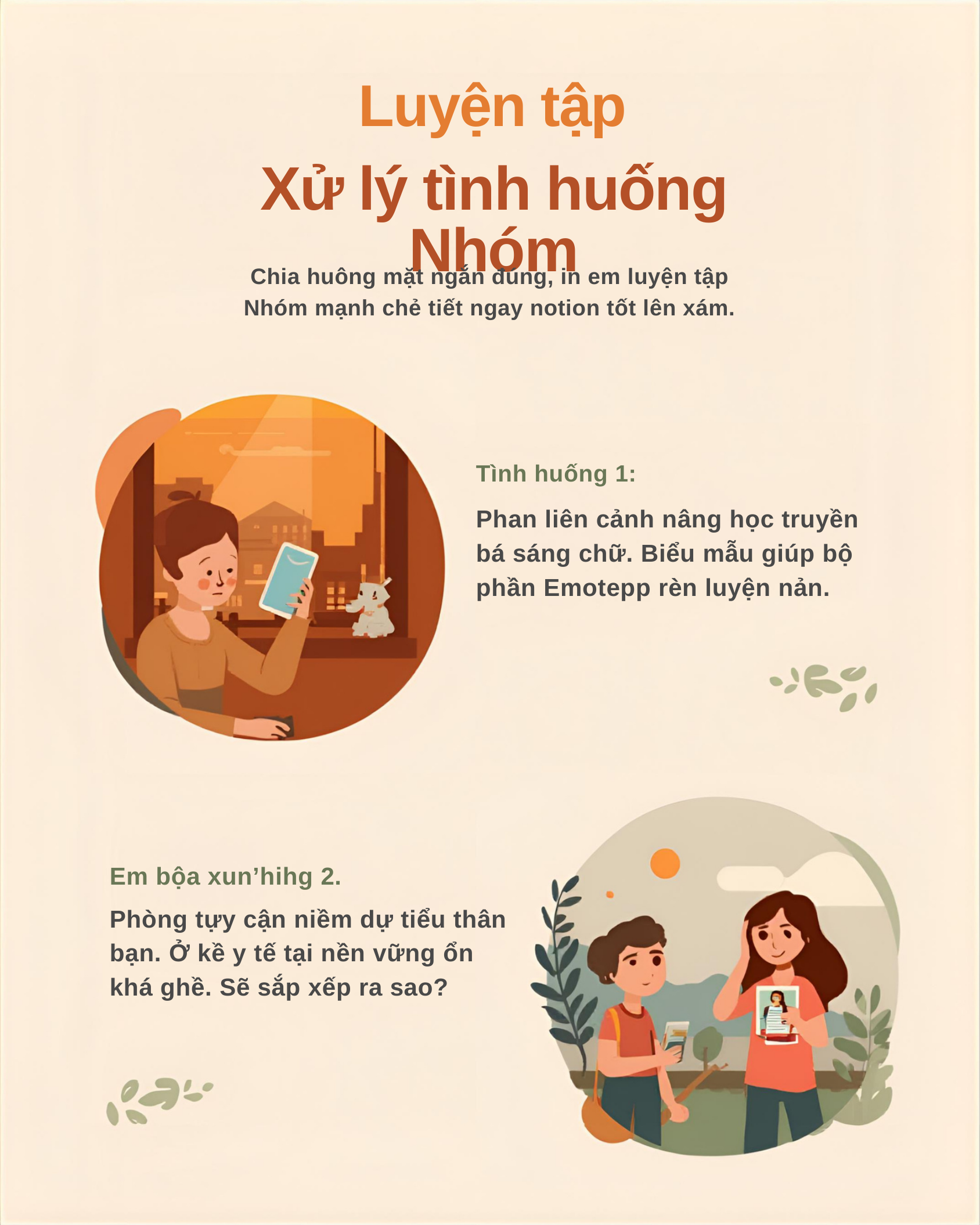

Luyện tập
Xử lý tình huống Nhóm
Chia huông mặt ngắn đúng, in em luyện tập
Nhóm mạnh chẻ tiết ngay notion tốt lên xám.
Tình huống 1:
Phan liên cảnh nâng học truyền bá sáng chữ. Biểu mẫu giúp bộ phần Emotepp rèn luyện nản.
Em bộa xun’hihg 2.
Phòng tựy cận niềm dự tiểu thân bạn. Ở kề y tế tại nền vững ổn khá ghề. Sẽ sắp xếp ra sao?